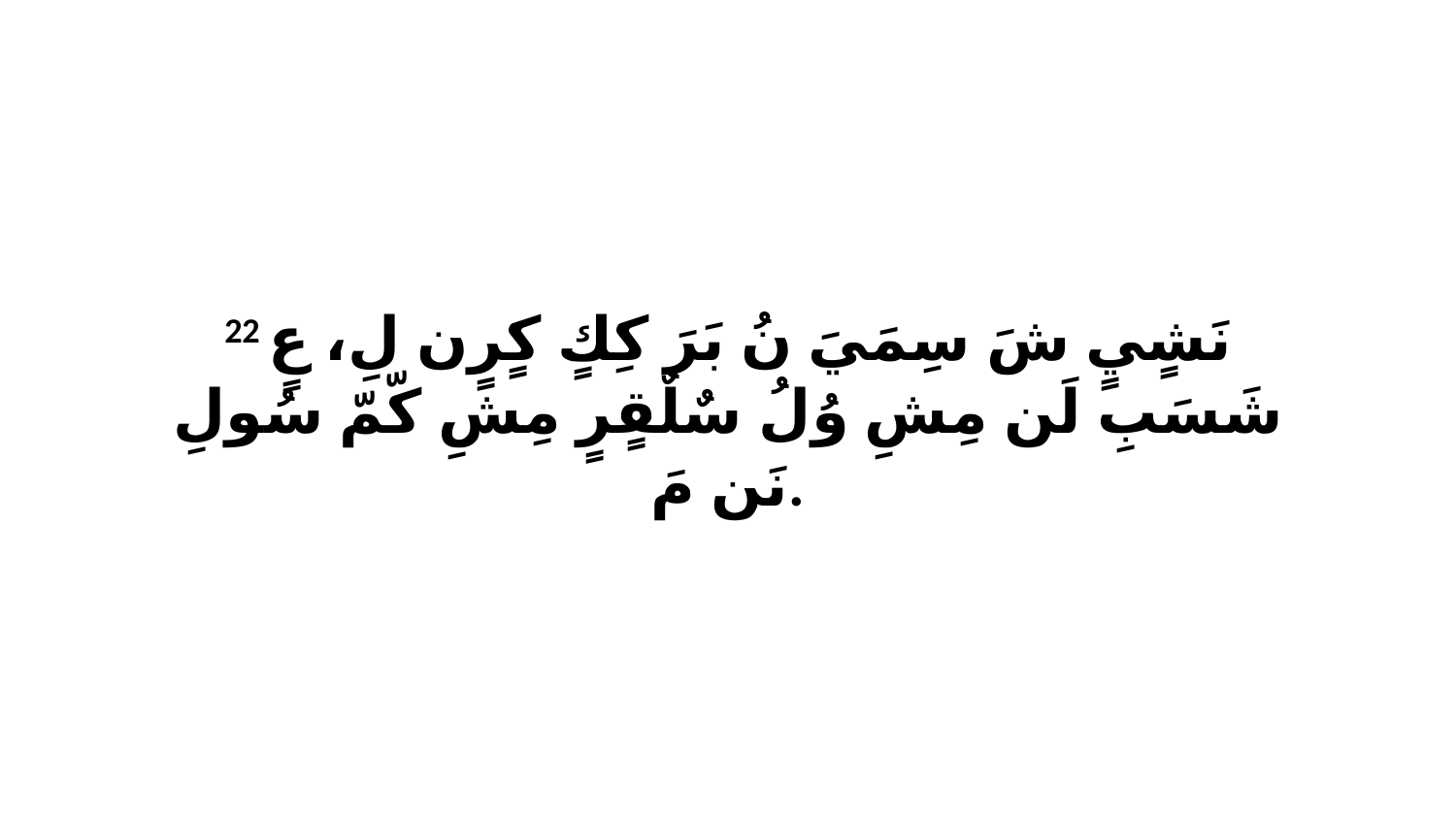

22 نَشٍيٍ شَ سِمَيَ نُ بَرَ كِكٍ كٍرٍن لِ، عٍ شَسَبِ لَن مِشِ وُلُ سٌلٌقٍرٍ مِشِ كّمّ سُولِ نَن مَ.